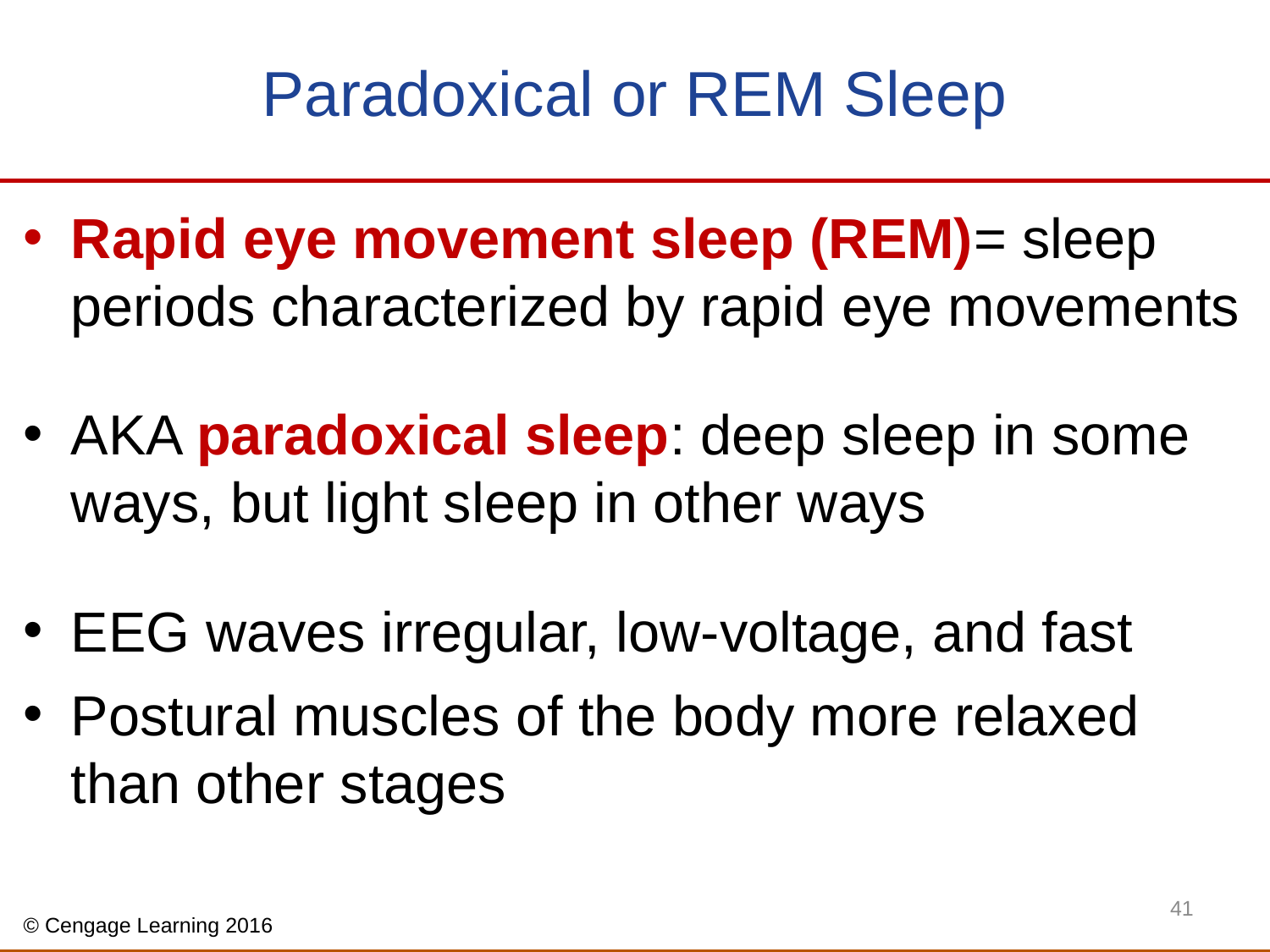

# Paradoxical or REM Sleep
Rapid eye movement sleep (REM)= sleep periods characterized by rapid eye movements

AKA paradoxical sleep: deep sleep in some ways, but light sleep in other ways

EEG waves irregular, low-voltage, and fast
Postural muscles of the body more relaxed than other stages
41